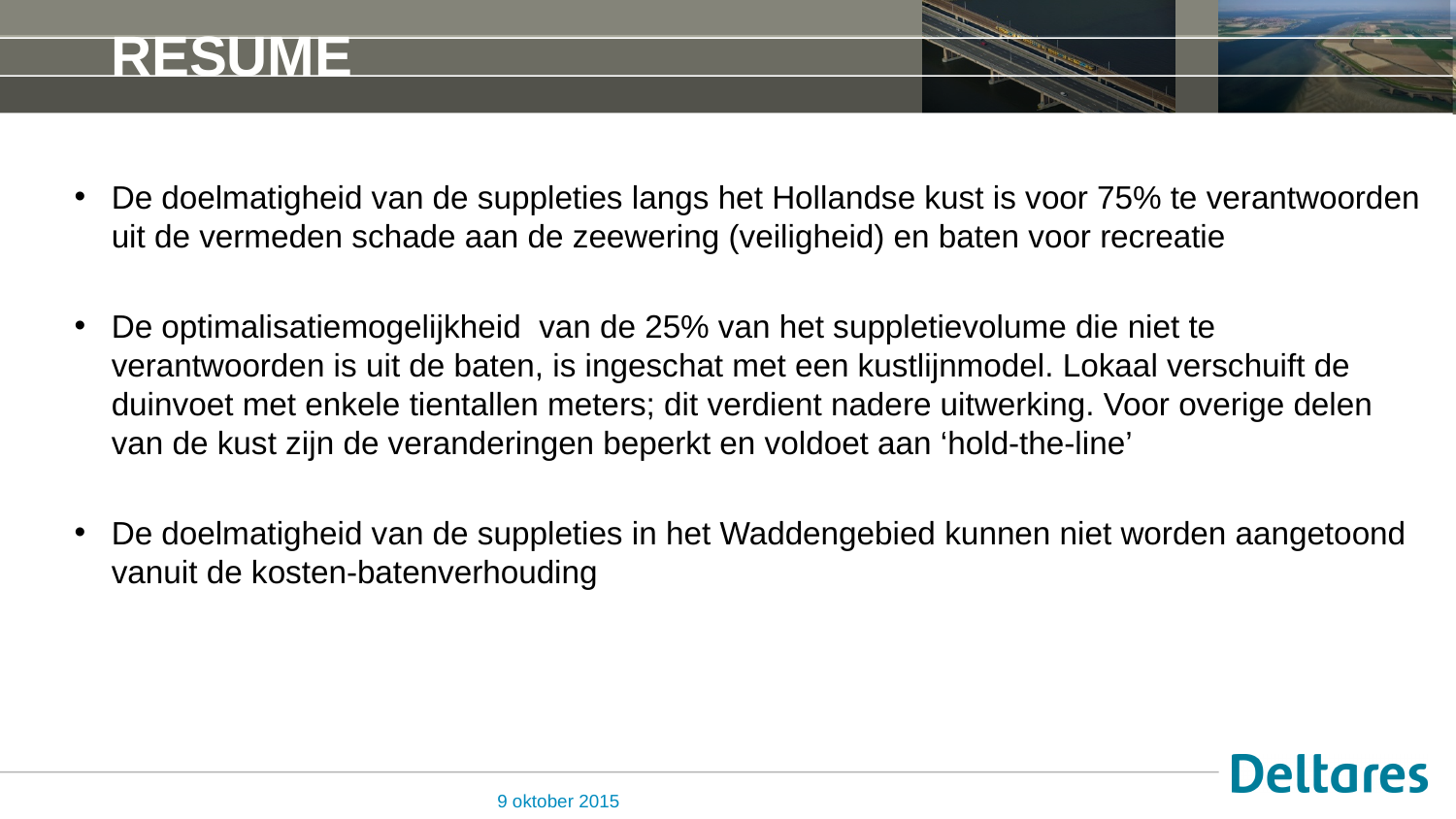

# RESUME
De doelmatigheid van de suppleties langs het Hollandse kust is voor 75% te verantwoorden uit de vermeden schade aan de zeewering (veiligheid) en baten voor recreatie

De optimalisatiemogelijkheid  van de 25% van het suppletievolume die niet te verantwoorden is uit de baten, is ingeschat met een kustlijnmodel. Lokaal verschuift de duinvoet met enkele tientallen meters; dit verdient nadere uitwerking. Voor overige delen van de kust zijn de veranderingen beperkt en voldoet aan ‘hold-the-line’

De doelmatigheid van de suppleties in het Waddengebied kunnen niet worden aangetoond vanuit de kosten-batenverhouding

9 oktober 2015